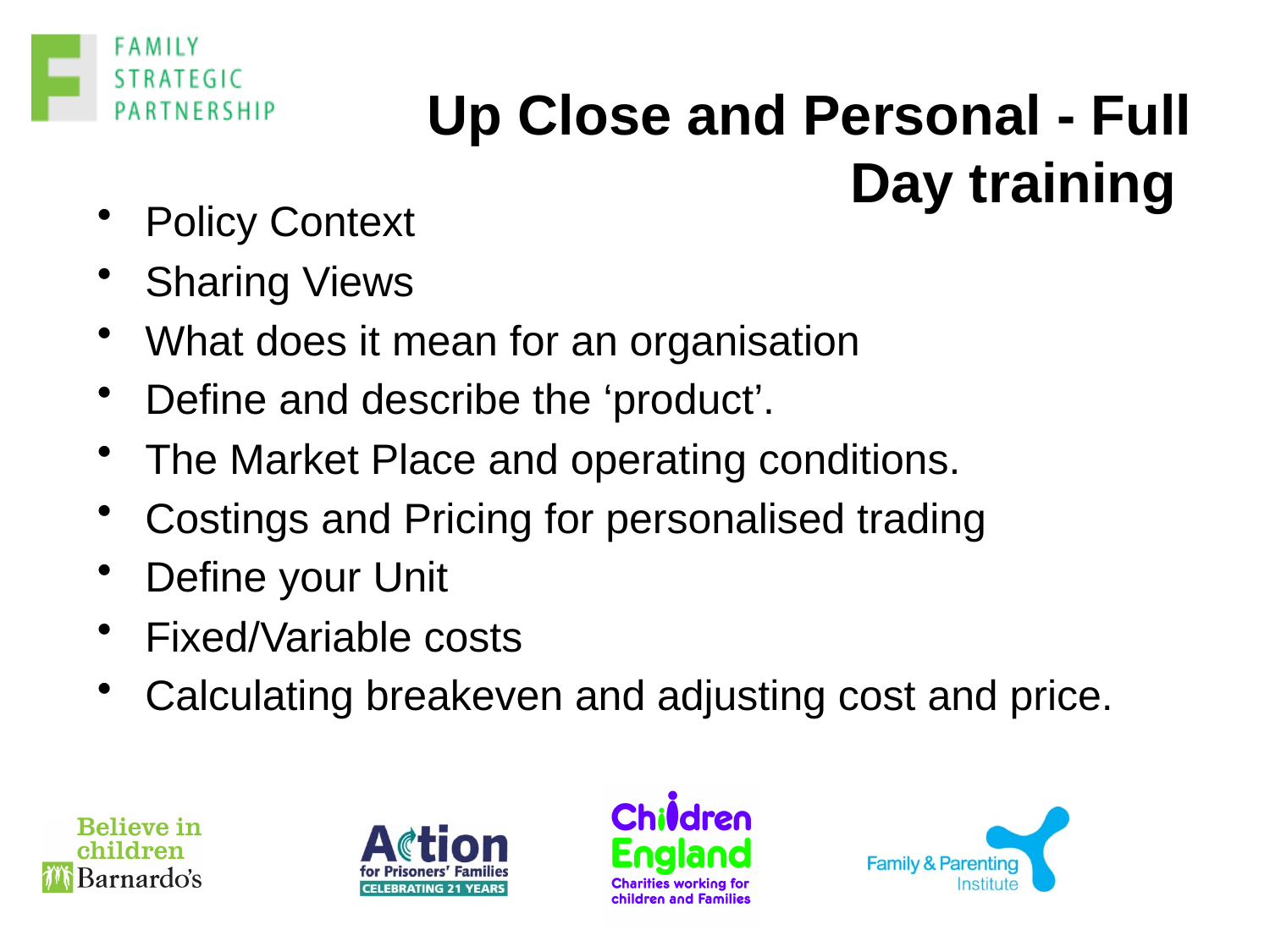

# Up Close and Personal - Full Day training

Policy Context
Sharing Views
What does it mean for an organisation
Define and describe the ‘product’.
The Market Place and operating conditions.
Costings and Pricing for personalised trading
Define your Unit
Fixed/Variable costs
Calculating breakeven and adjusting cost and price.